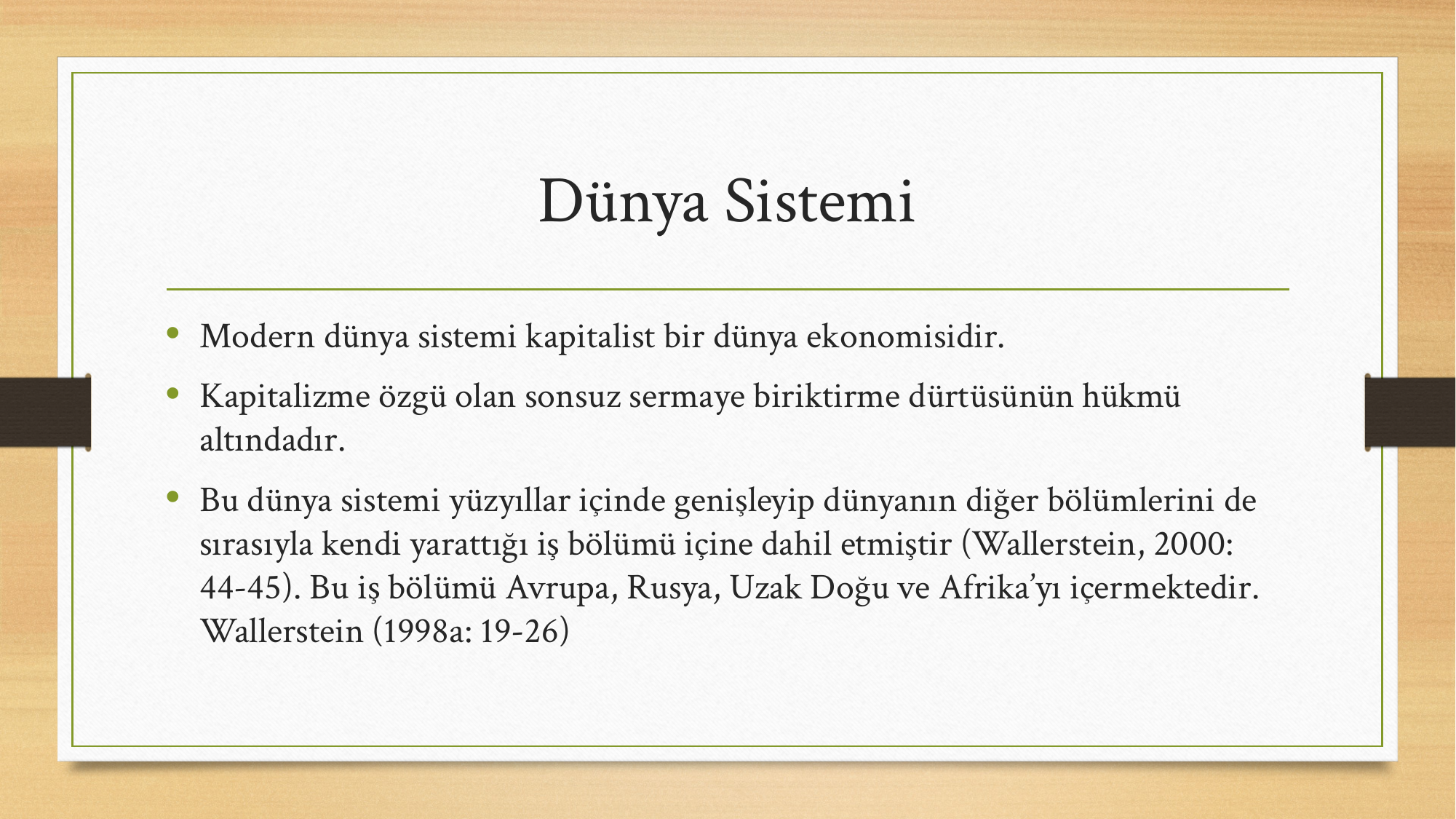

# Dünya Sistemi
Modern dünya sistemi kapitalist bir dünya ekonomisidir.
Kapitalizme özgü olan sonsuz sermaye biriktirme dürtüsünün hükmü altındadır.
Bu dünya sistemi yüzyıllar içinde genişleyip dünyanın diğer bölümlerini de sırasıyla kendi yarattığı iş bölümü içine dahil etmiştir (Wallerstein, 2000: 44-45). Bu iş bölümü Avrupa, Rusya, Uzak Doğu ve Afrika’yı içermektedir. Wallerstein (1998a: 19-26)